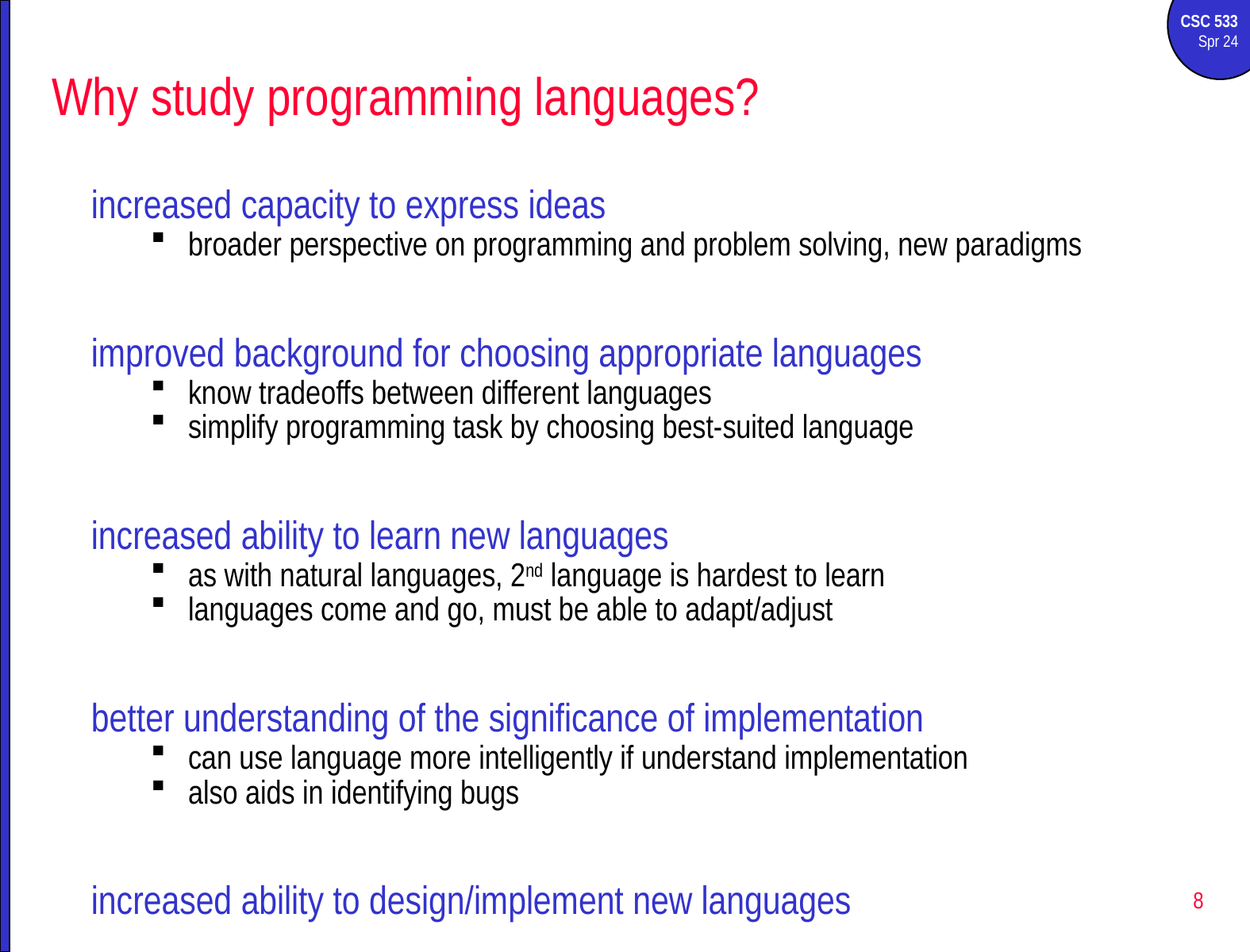

# Why study programming languages?
increased capacity to express ideas
broader perspective on programming and problem solving, new paradigms

improved background for choosing appropriate languages
know tradeoffs between different languages
simplify programming task by choosing best-suited language

increased ability to learn new languages
as with natural languages, 2nd language is hardest to learn
languages come and go, must be able to adapt/adjust

better understanding of the significance of implementation
can use language more intelligently if understand implementation
also aids in identifying bugs

increased ability to design/implement new languages
8